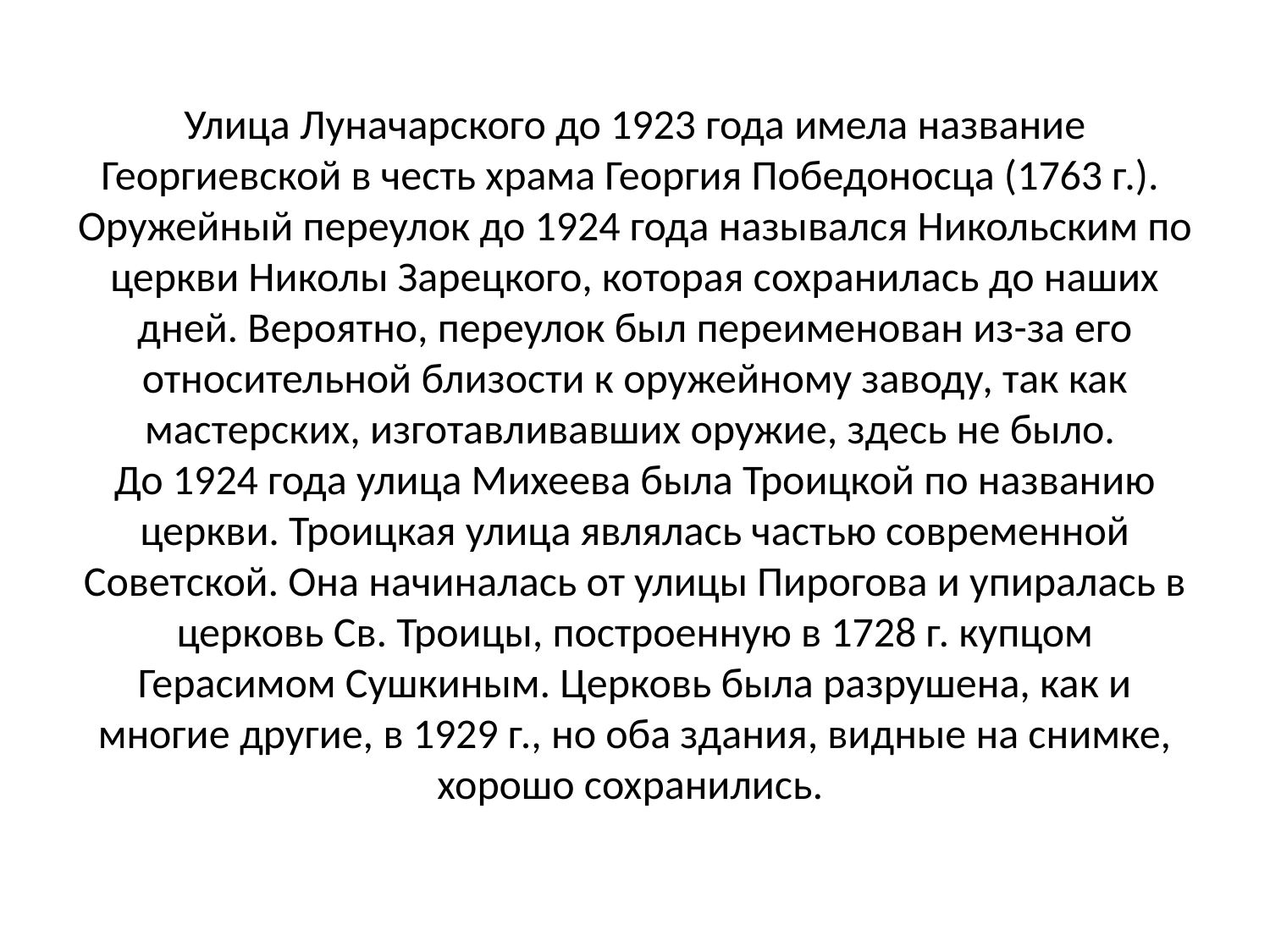

# Улица Луначарского до 1923 года имела название Георгиевской в честь храма Георгия Победоносца (1763 г.). Оружейный переулок до 1924 года назывался Никольским по церкви Николы Зарецкого, которая сохранилась до наших дней. Вероятно, переулок был переименован из-за его относительной близости к оружейному заводу, так как мастерских, изготавливавших оружие, здесь не было. До 1924 года улица Михеева была Троицкой по названию церкви. Троицкая улица являлась частью современной Советской. Она начиналась от улицы Пирогова и упиралась в церковь Св. Троицы, построенную в 1728 г. купцом Герасимом Сушкиным. Церковь была разрушена, как и многие другие, в 1929 г., но оба здания, видные на снимке, хорошо сохранились.